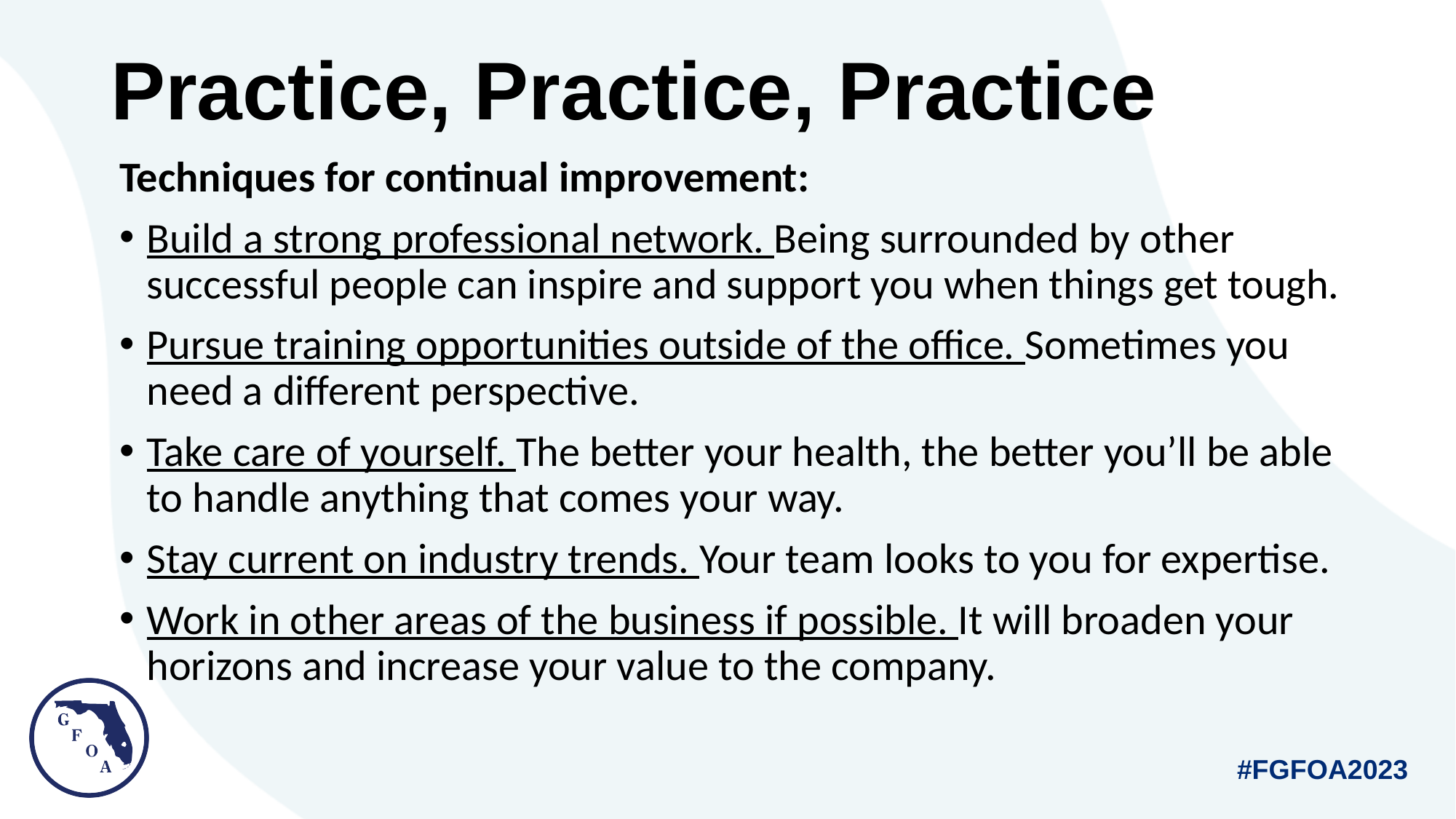

# Practice, Practice, Practice
Techniques for continual improvement:
Build a strong professional network. Being surrounded by other successful people can inspire and support you when things get tough.
Pursue training opportunities outside of the office. Sometimes you need a different perspective.
Take care of yourself. The better your health, the better you’ll be able to handle anything that comes your way.
Stay current on industry trends. Your team looks to you for expertise.
Work in other areas of the business if possible. It will broaden your horizons and increase your value to the company.